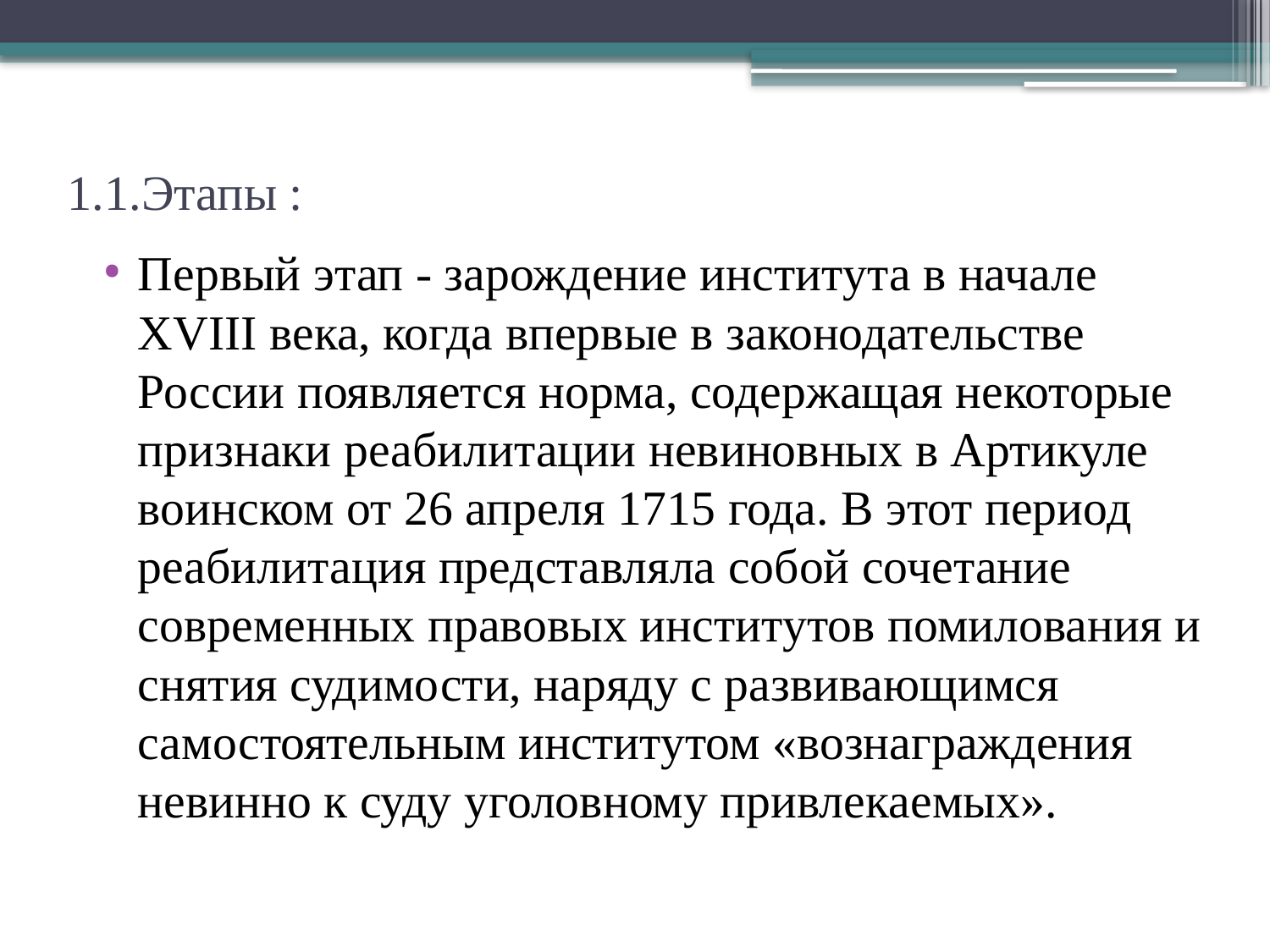

# 1.1.Этапы :
Первый этап - зарождение института в начале XVIII века, когда впервые в законодательстве России появляется норма, содержащая некоторые признаки реабилитации невиновных в Артикуле воинском от 26 апреля 1715 года. В этот период реабилитация представляла собой сочетание современных правовых институтов помилования и снятия судимости, наряду с развивающимся самостоятельным институтом «вознаграждения невинно к суду уголовному привлекаемых».